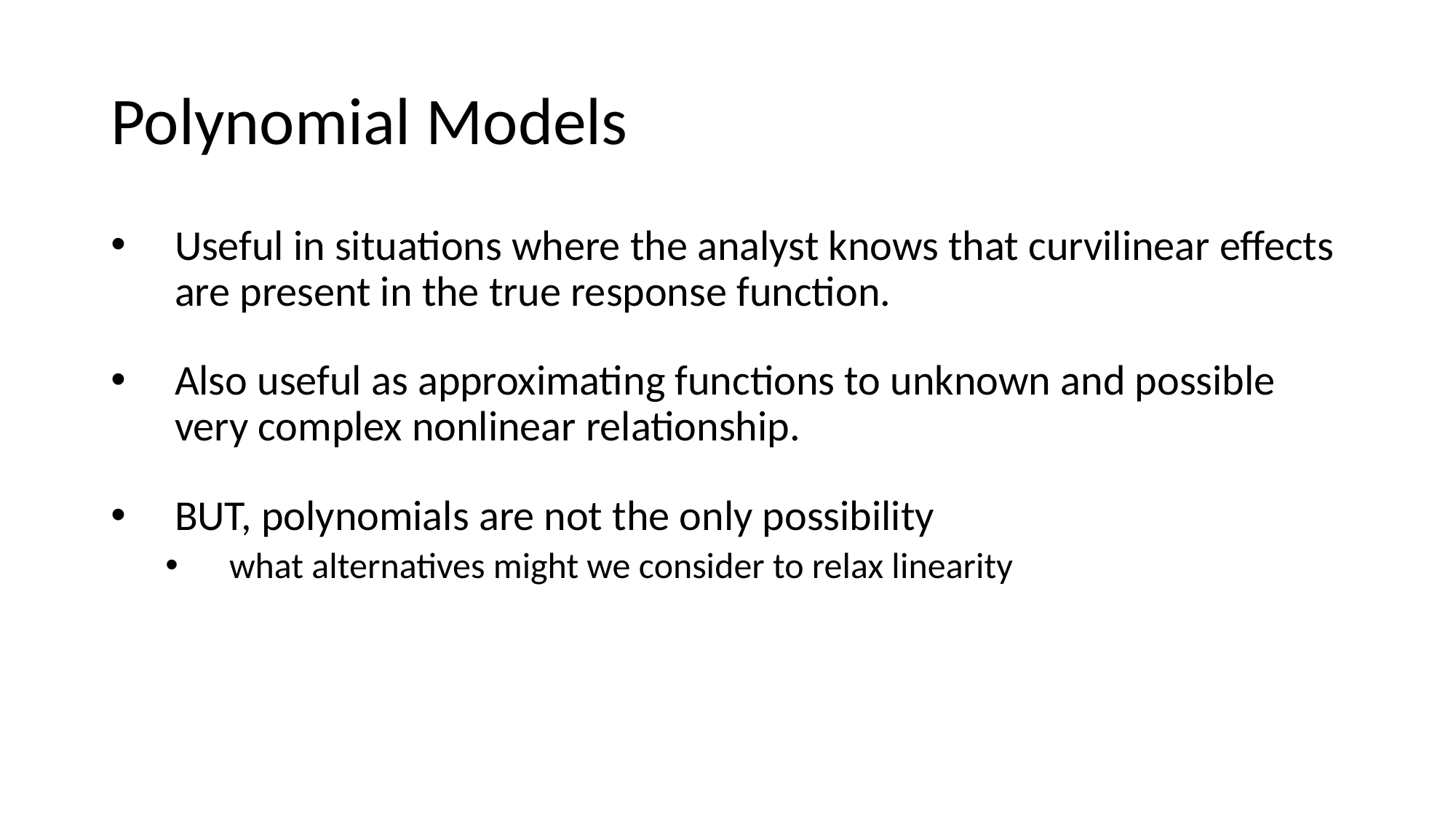

# Polynomial Models
Useful in situations where the analyst knows that curvilinear effects are present in the true response function.

Also useful as approximating functions to unknown and possible very complex nonlinear relationship.

BUT, polynomials are not the only possibility
what alternatives might we consider to relax linearity